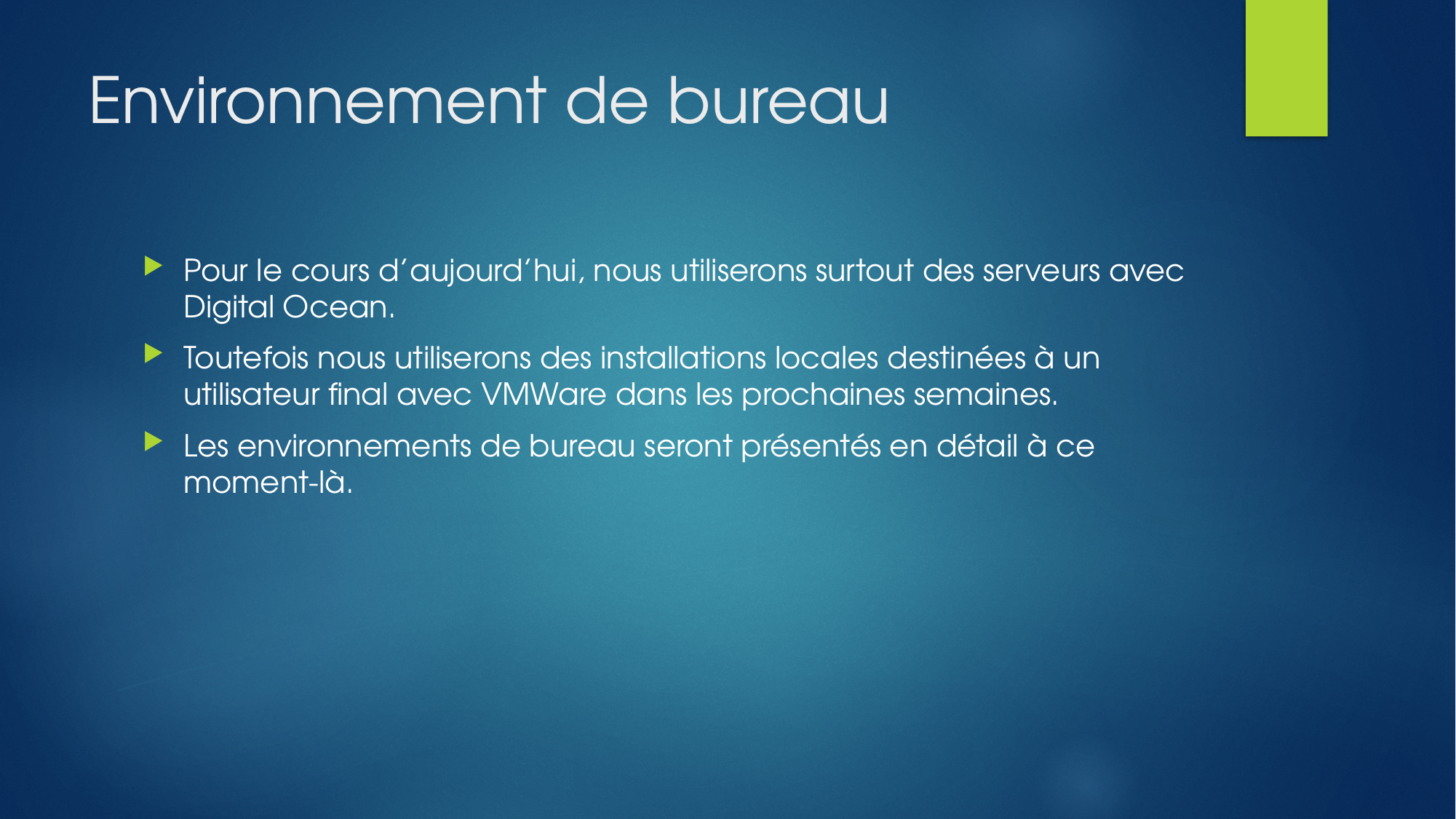

# Environnement de bureau
Pour le cours d’aujourd’hui, nous utiliserons surtout des serveurs avec Digital Ocean.
Toutefois nous utiliserons des installations locales destinées à un utilisateur final avec VMWare dans les prochaines semaines.
Les environnements de bureau seront présentés en détail à ce moment-là.